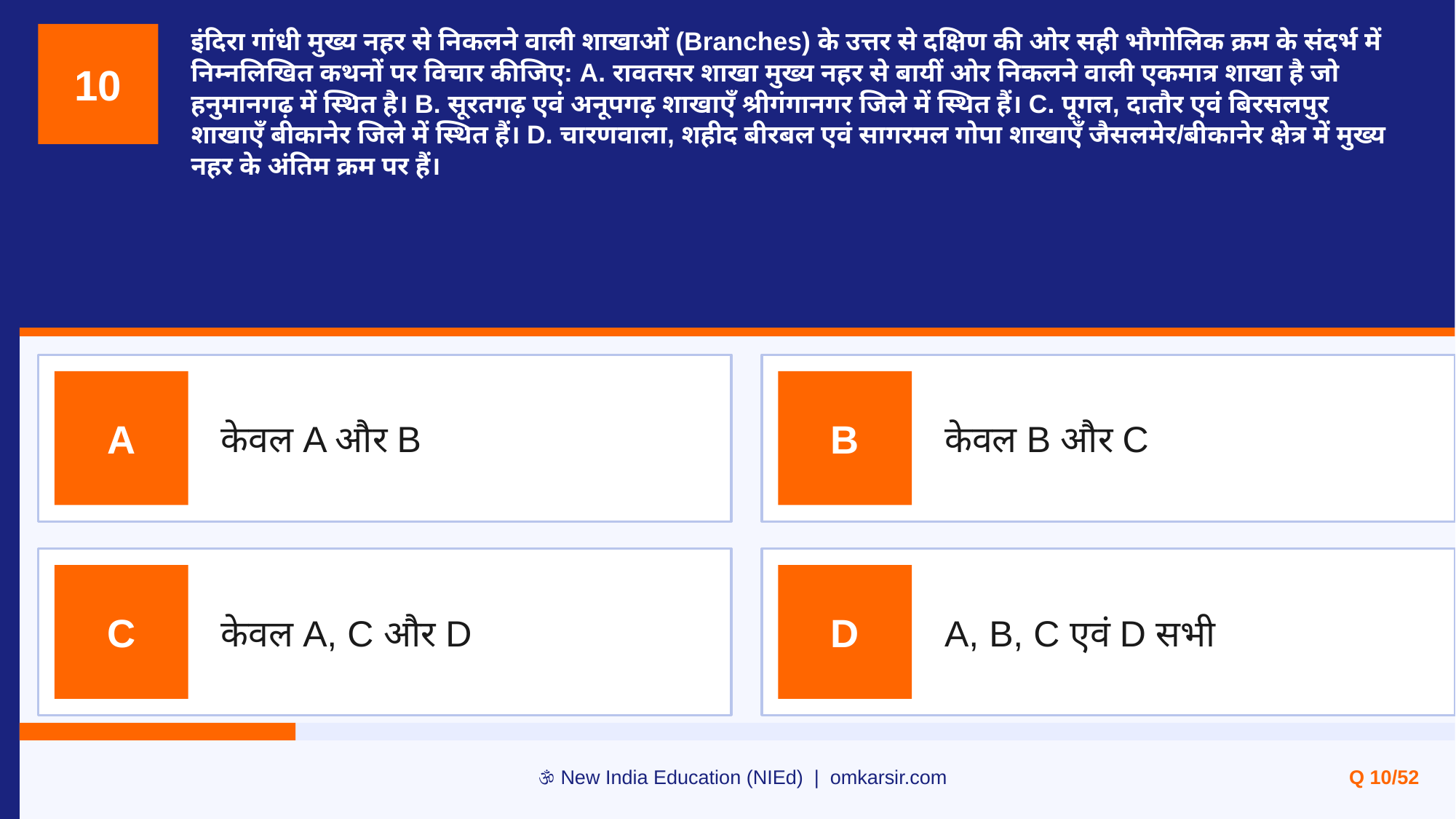

इंदिरा गांधी मुख्य नहर से निकलने वाली शाखाओं (Branches) के उत्तर से दक्षिण की ओर सही भौगोलिक क्रम के संदर्भ में निम्नलिखित कथनों पर विचार कीजिए: A. रावतसर शाखा मुख्य नहर से बायीं ओर निकलने वाली एकमात्र शाखा है जो हनुमानगढ़ में स्थित है। B. सूरतगढ़ एवं अनूपगढ़ शाखाएँ श्रीगंगानगर जिले में स्थित हैं। C. पूगल, दातौर एवं बिरसलपुर शाखाएँ बीकानेर जिले में स्थित हैं। D. चारणवाला, शहीद बीरबल एवं सागरमल गोपा शाखाएँ जैसलमेर/बीकानेर क्षेत्र में मुख्य नहर के अंतिम क्रम पर हैं।
10

केवल A और B
केवल B और C
A
B

केवल A, C और D
A, B, C एवं D सभी
C
D

🕉️ New India Education (NIEd)  |  omkarsir.com
Q 10/52